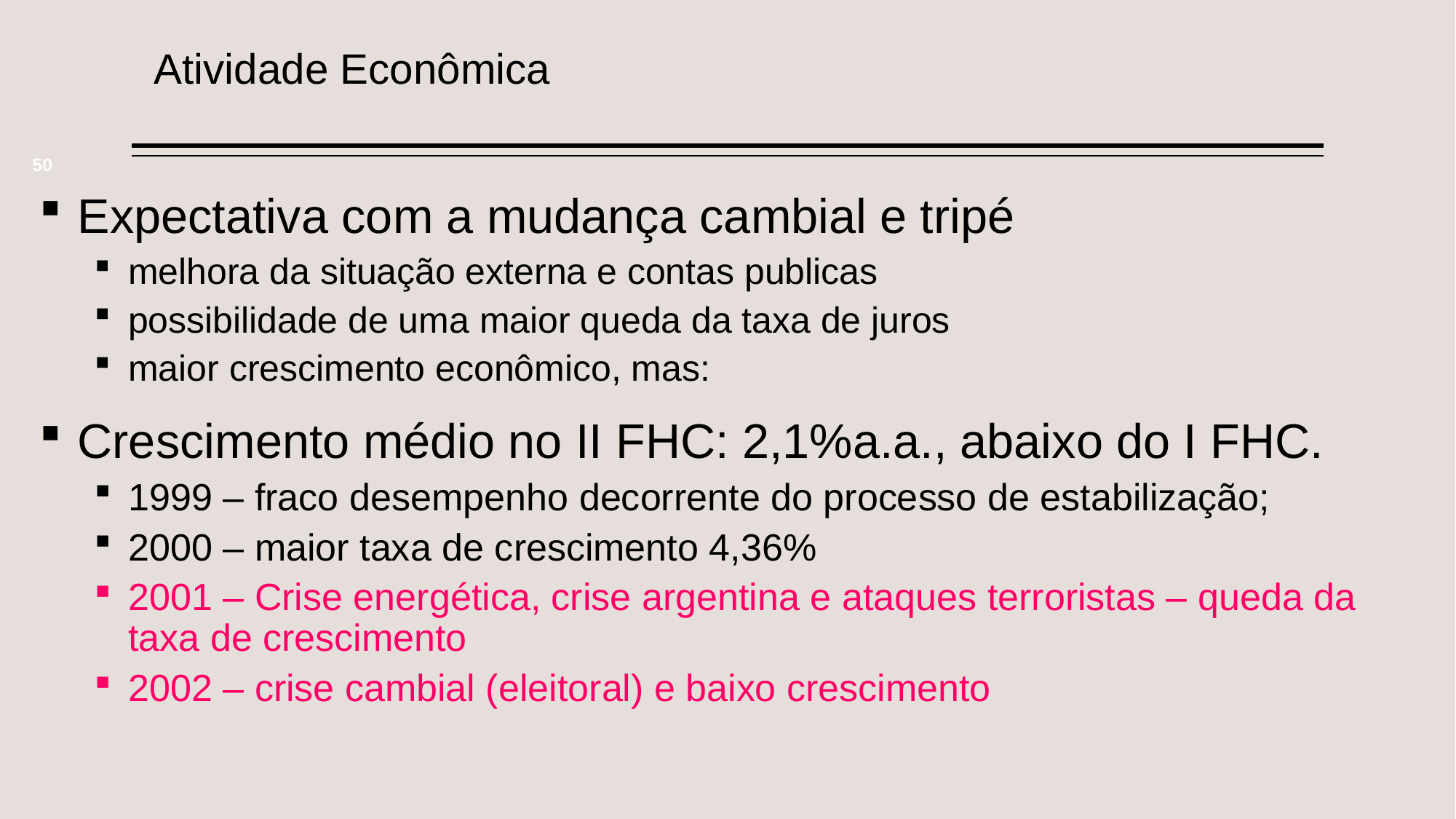

Atividade Econômica
50
Expectativa com a mudança cambial e tripé
melhora da situação externa e contas publicas
possibilidade de uma maior queda da taxa de juros
maior crescimento econômico, mas:
Crescimento médio no II FHC: 2,1%a.a., abaixo do I FHC.
1999 – fraco desempenho decorrente do processo de estabilização;
2000 – maior taxa de crescimento 4,36%
2001 – Crise energética, crise argentina e ataques terroristas – queda da taxa de crescimento
2002 – crise cambial (eleitoral) e baixo crescimento